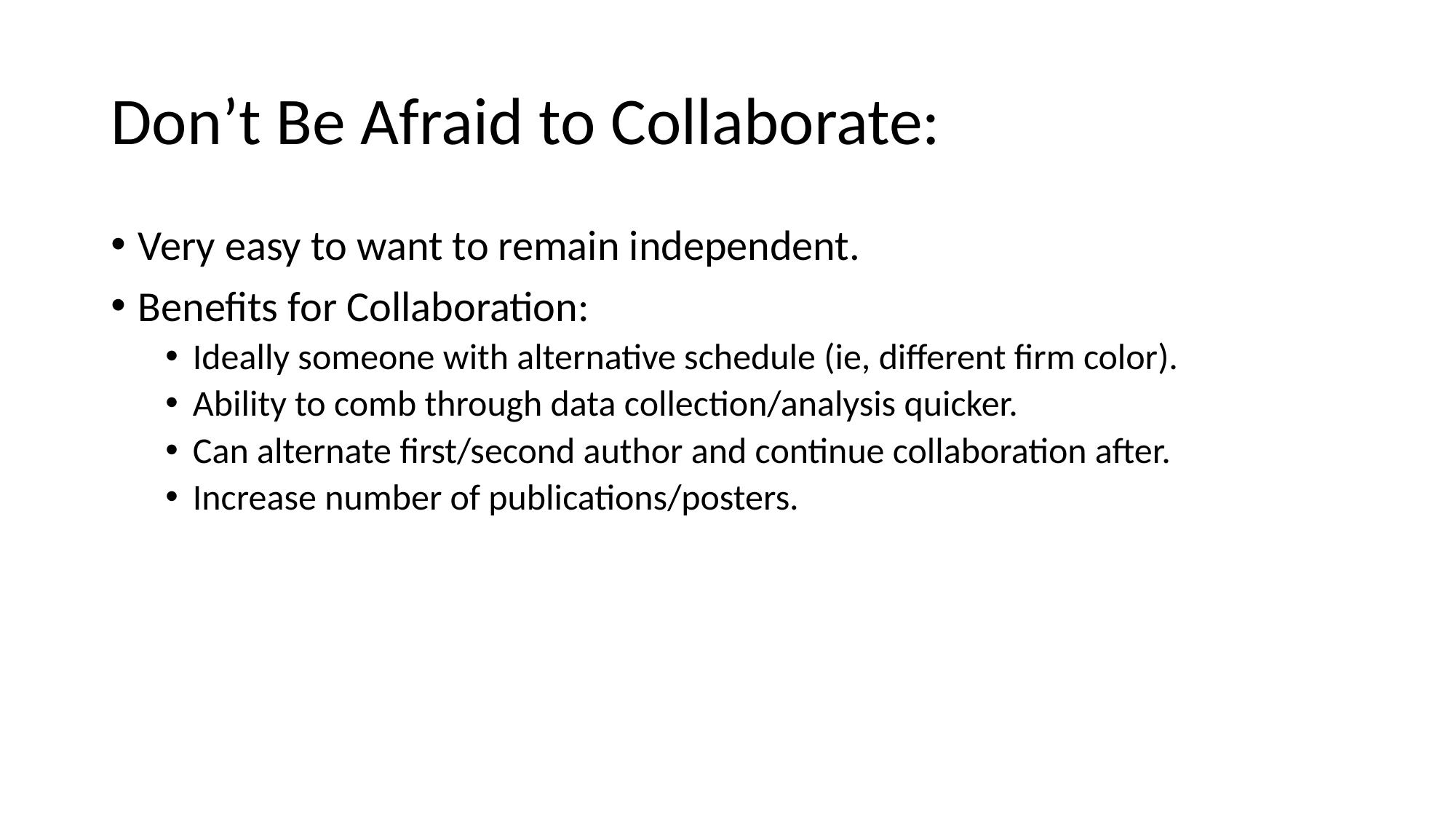

# Don’t Be Afraid to Collaborate:
Very easy to want to remain independent.
Benefits for Collaboration:
Ideally someone with alternative schedule (ie, different firm color).
Ability to comb through data collection/analysis quicker.
Can alternate first/second author and continue collaboration after.
Increase number of publications/posters.